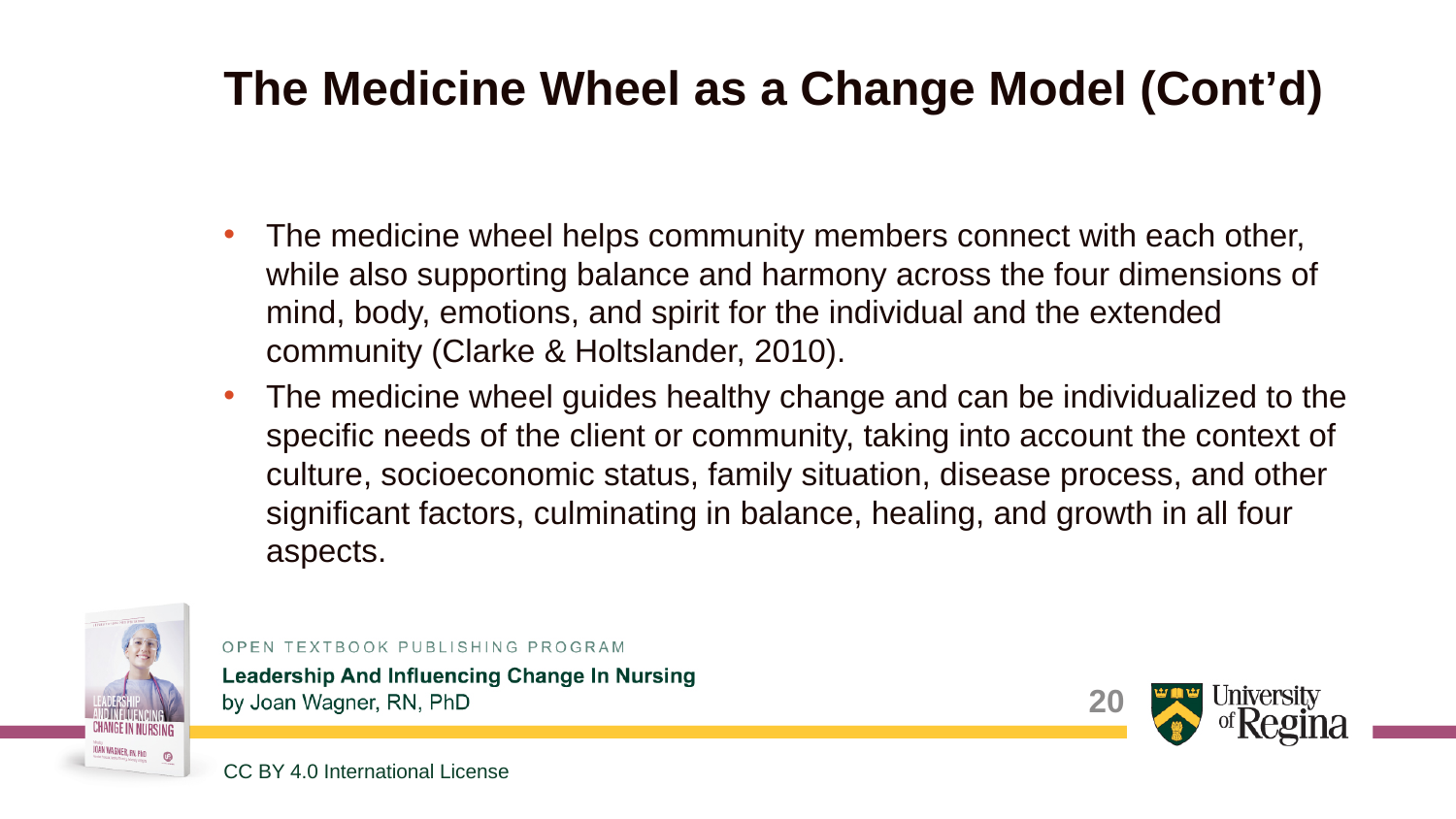

# The Medicine Wheel as a Change Model (Cont’d)
The medicine wheel helps community members connect with each other, while also supporting balance and harmony across the four dimensions of mind, body, emotions, and spirit for the individual and the extended community (Clarke & Holtslander, 2010).
The medicine wheel guides healthy change and can be individualized to the specific needs of the client or community, taking into account the context of culture, socioeconomic status, family situation, disease process, and other significant factors, culminating in balance, healing, and growth in all four aspects.

20
CC BY 4.0 International License